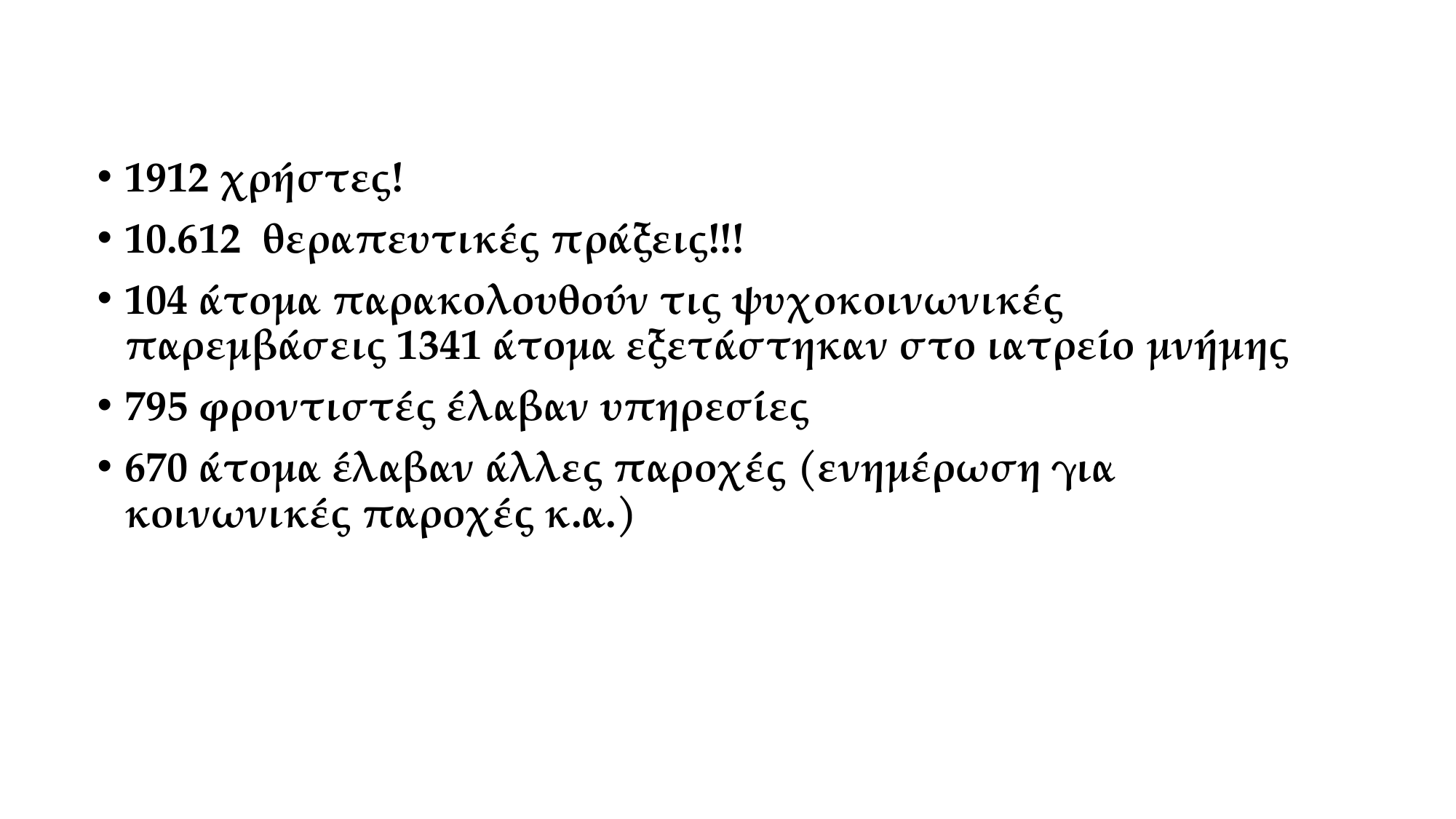

1912 χρήστες!
10.612  θεραπευτικές πράξεις!!!
104 άτομα παρακολουθούν τις ψυχοκοινωνικές παρεμβάσεις 1341 άτομα εξετάστηκαν στο ιατρείο μνήμης
795 φροντιστές έλαβαν υπηρεσίες
670 άτομα έλαβαν άλλες παροχές (ενημέρωση για κοινωνικές παροχές κ.α.)